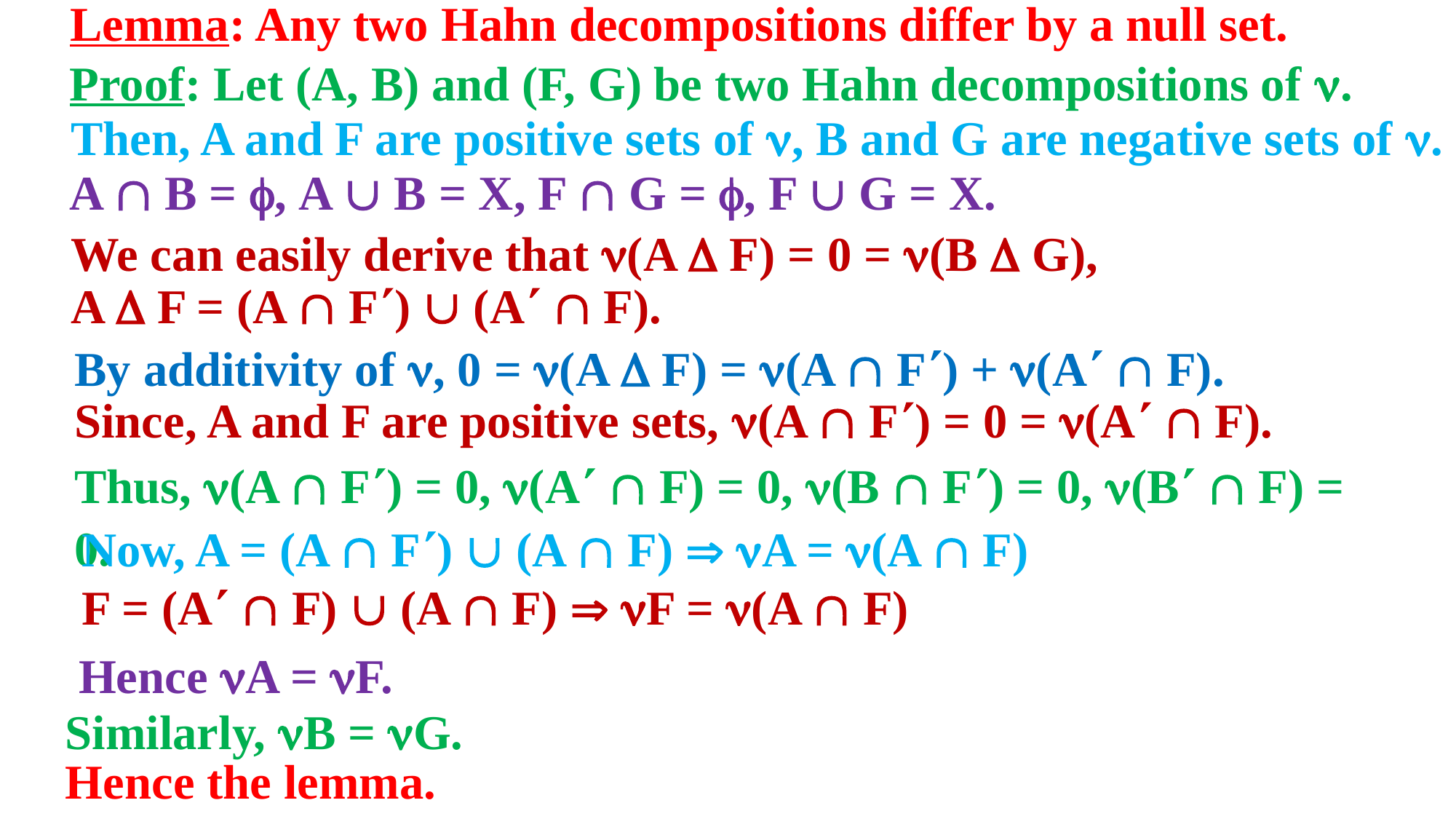

Lemma: Any two Hahn decompositions differ by a null set.
Proof: Let (A, B) and (F, G) be two Hahn decompositions of ν.
Then, A and F are positive sets of ν, B and G are negative sets of ν.
A ∩ B = φ, A ∪ B = X, F ∩ G = φ, F ∪ G = X.
We can easily derive that ν(A Δ F) = 0 = ν(B Δ G),
A Δ F = (A ∩ F′) ∪ (A′ ∩ F).
By additivity of ν, 0 = ν(A Δ F) = ν(A ∩ F′) + ν(A′ ∩ F).
Since, A and F are positive sets, ν(A ∩ F′) = 0 = ν(A′ ∩ F).
Thus, ν(A ∩ F′) = 0, ν(A′ ∩ F) = 0, ν(B ∩ F′) = 0, ν(B′ ∩ F) = 0.
Now, A = (A ∩ F′) ∪ (A ∩ F) ⇒ νA = ν(A ∩ F)
F = (A′ ∩ F) ∪ (A ∩ F) ⇒ νF = ν(A ∩ F)
Hence νA = νF.
Similarly, νB = νG.
Hence the lemma.